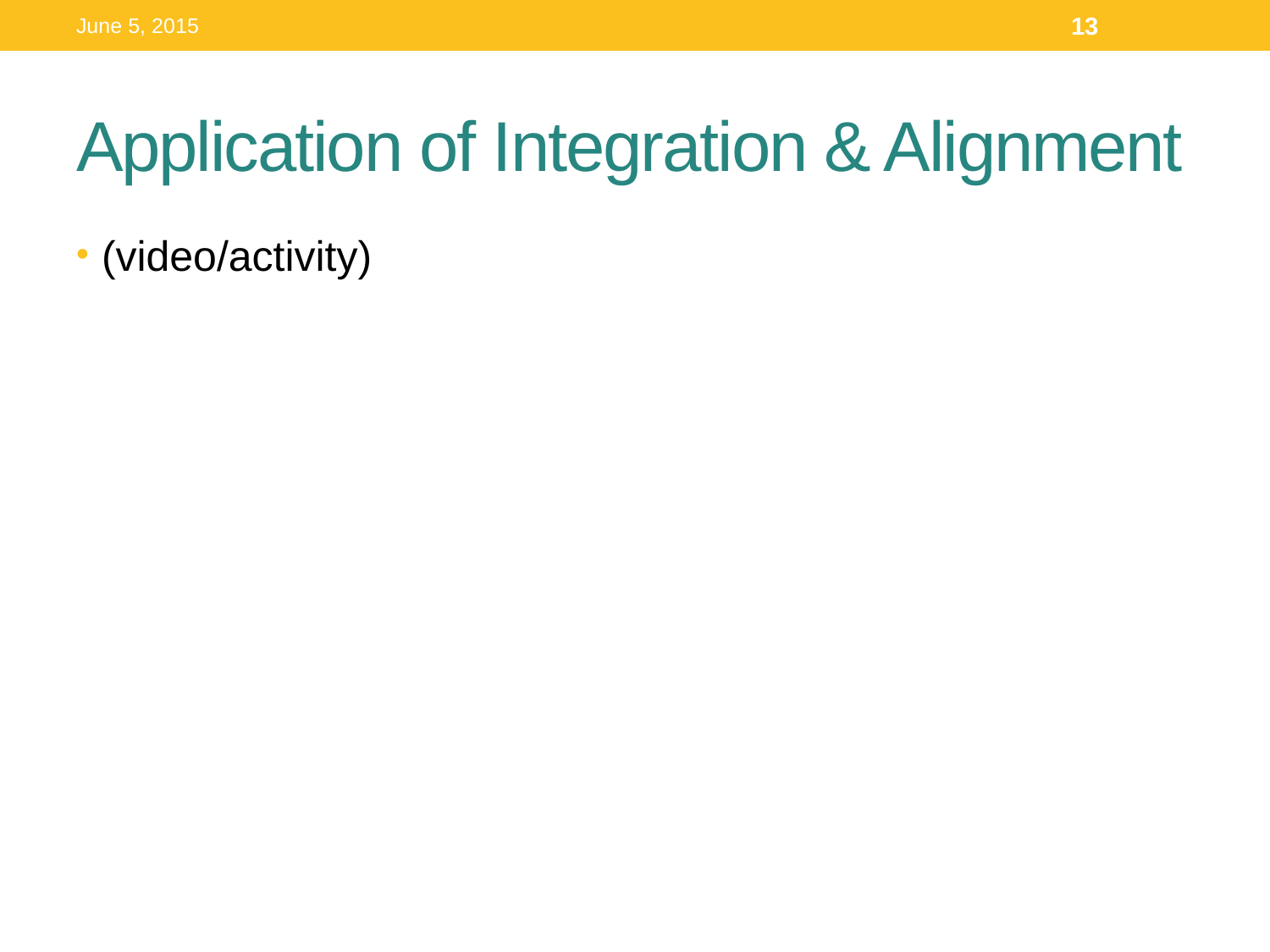

June 5, 2015
13
# Application of Integration & Alignment
(video/activity)